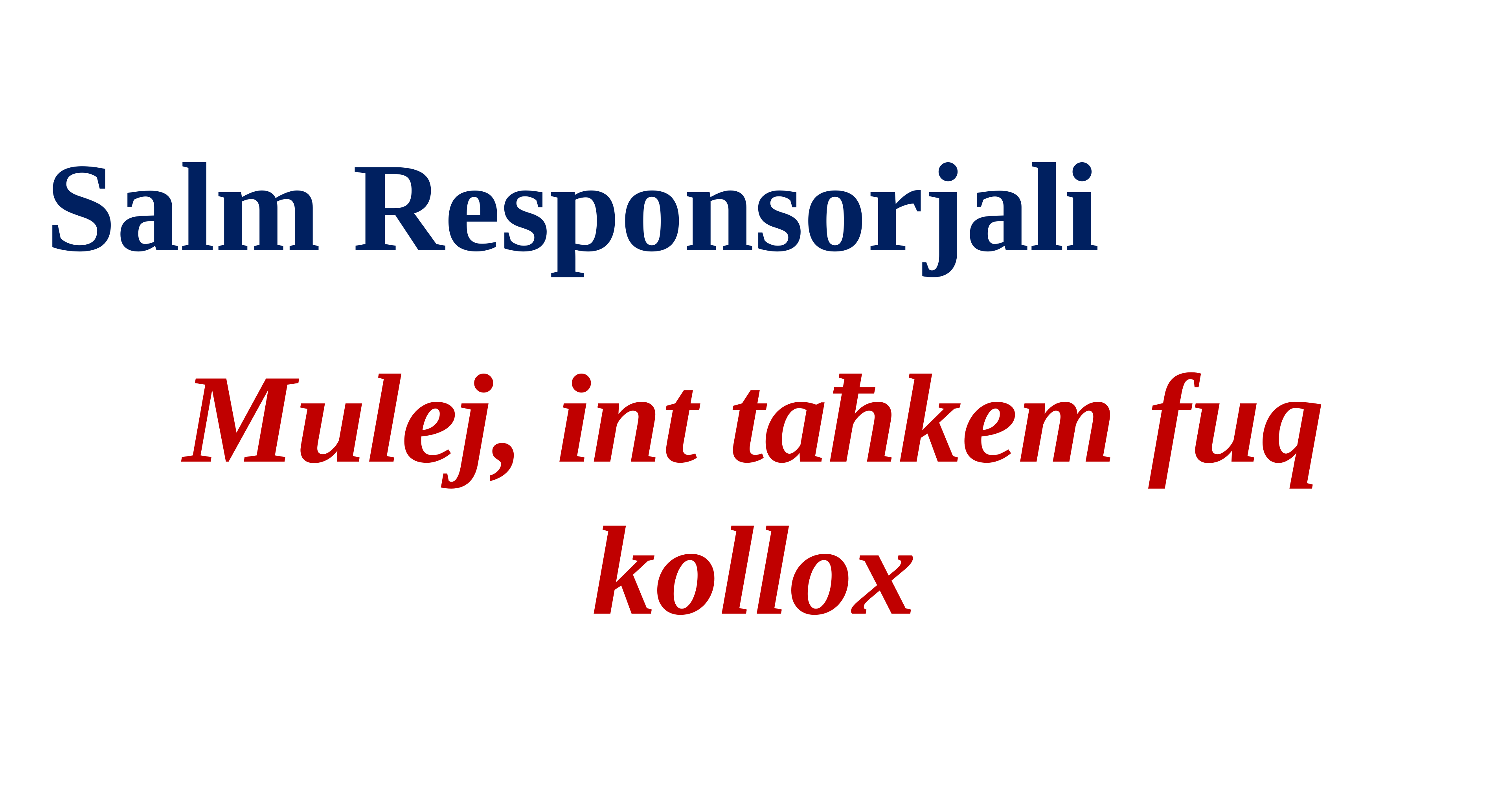

Salm Responsorjali

Mulej, int taħkem fuq kollox